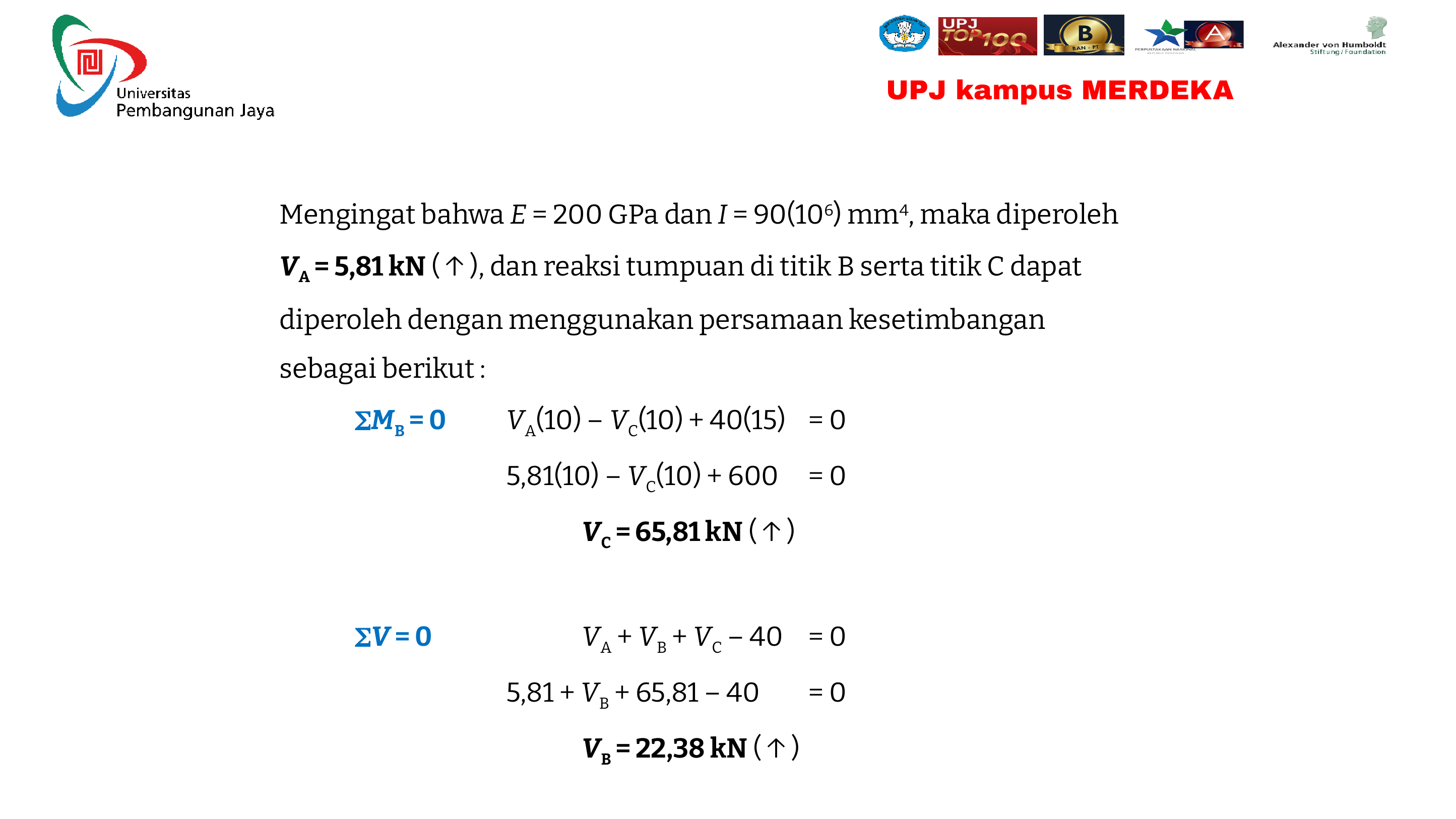

Mengingat bahwa E = 200 GPa dan I = 90(106) mm4, maka diperoleh VA = 5,81 kN ( ↑ ), dan reaksi tumpuan di titik B serta titik C dapat diperoleh dengan menggunakan persamaan kesetimbangan sebagai berikut :
	ΣMB = 0	VA(10) – VC(10) + 40(15) 	= 0
			5,81(10) – VC(10) + 600	= 0
				VC = 65,81 kN ( ↑ )

	ΣV = 0		VA + VB + VC – 40 	= 0
			5,81 + VB + 65,81 – 40 	= 0
				VB = 22,38 kN ( ↑ )